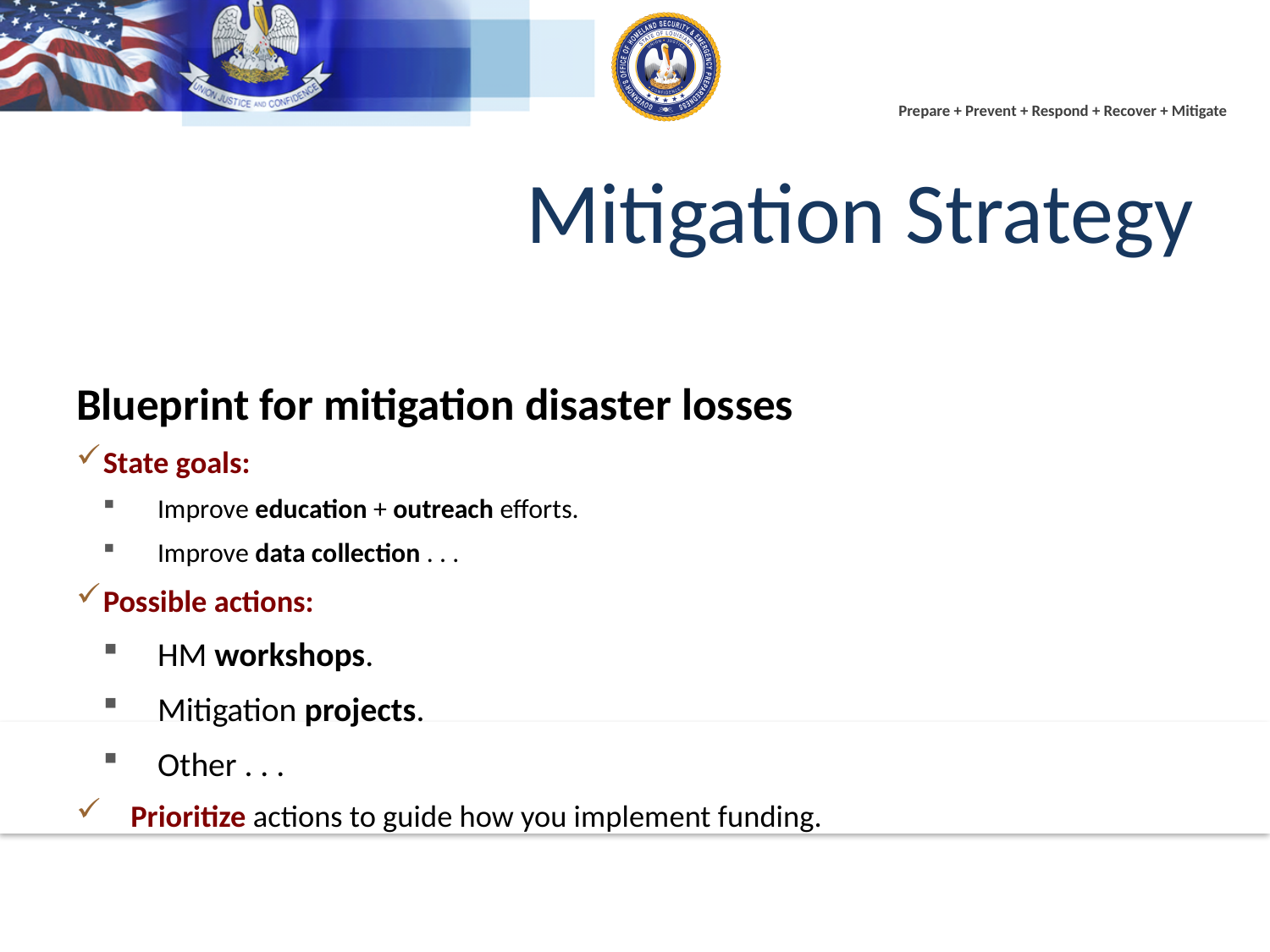

# Mitigation Strategy
Blueprint for mitigation disaster losses
State goals:
Improve education + outreach efforts.
Improve data collection . . .
Possible actions:
HM workshops.
Mitigation projects.
Other . . .
Prioritize actions to guide how you implement funding.